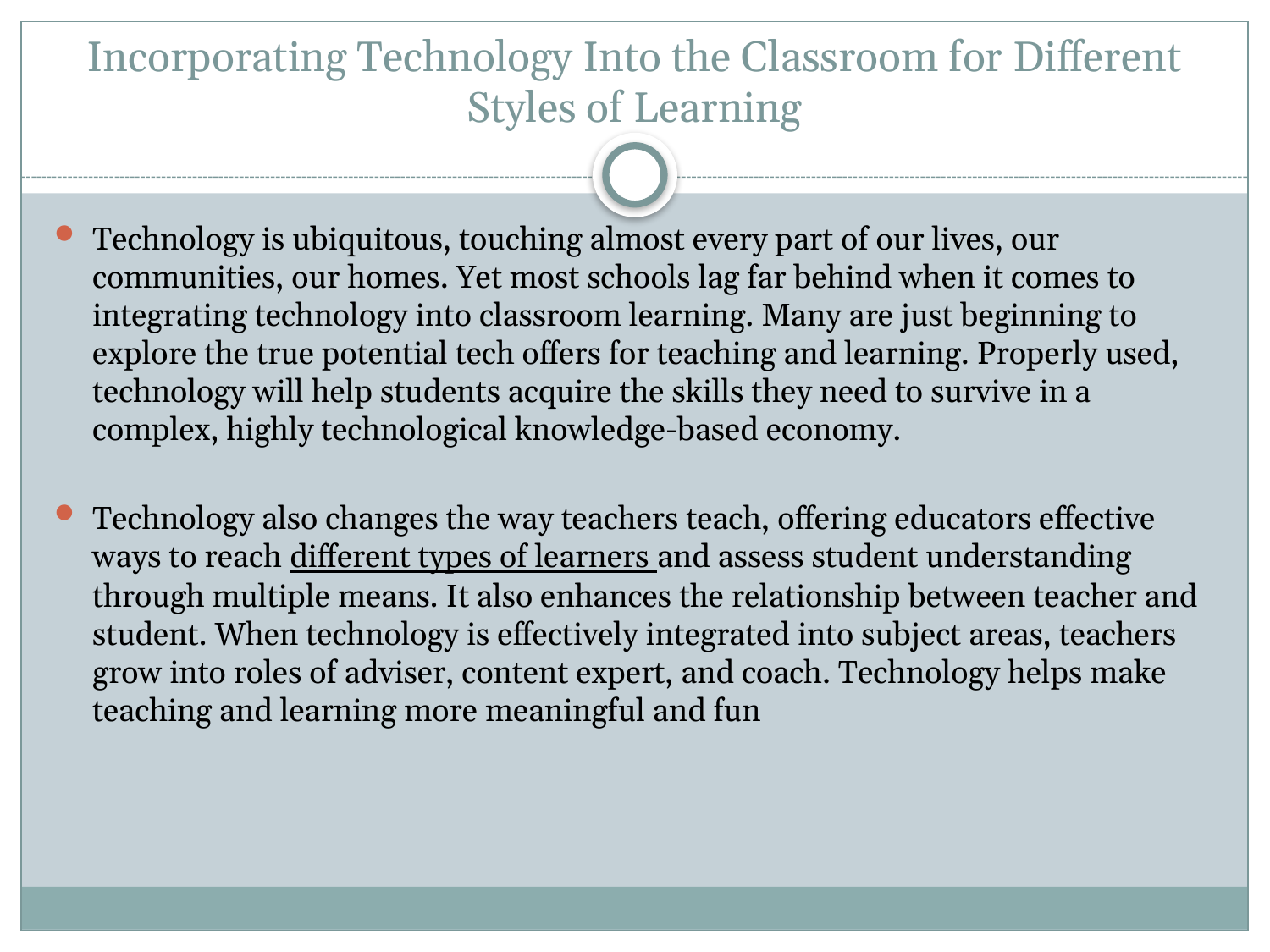

# Incorporating Technology Into the Classroom for Different Styles of Learning
Technology is ubiquitous, touching almost every part of our lives, our communities, our homes. Yet most schools lag far behind when it comes to integrating technology into classroom learning. Many are just beginning to explore the true potential tech offers for teaching and learning. Properly used, technology will help students acquire the skills they need to survive in a complex, highly technological knowledge-based economy.

Technology also changes the way teachers teach, offering educators effective ways to reach different types of learners and assess student understanding through multiple means. It also enhances the relationship between teacher and student. When technology is effectively integrated into subject areas, teachers grow into roles of adviser, content expert, and coach. Technology helps make teaching and learning more meaningful and fun